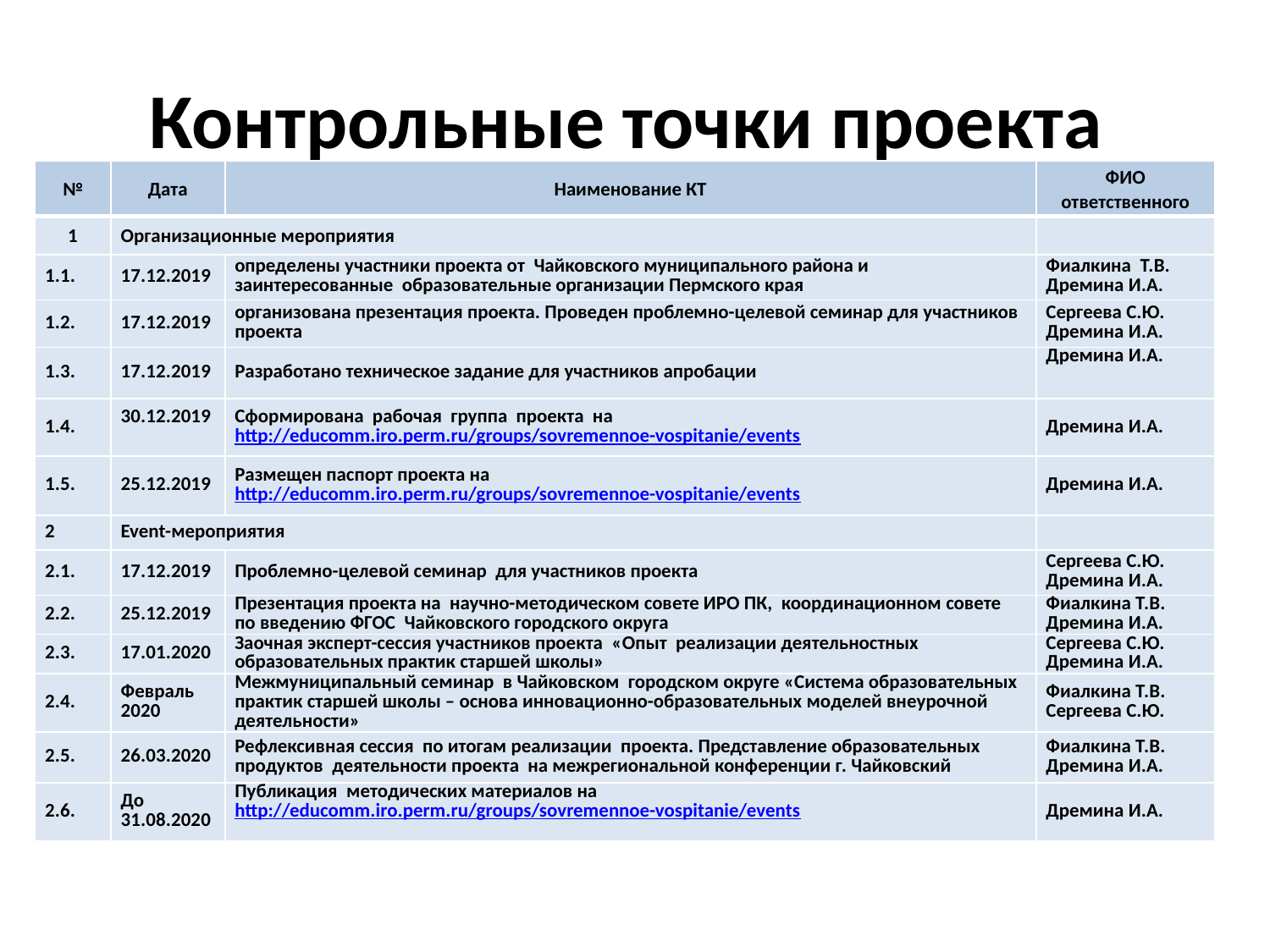

# Контрольные точки проекта
| № | Дата | Наименование КТ | ФИО ответственного |
| --- | --- | --- | --- |
| 1 | Организационные мероприятия |  |  |
| 1.1. | 17.12.2019 | определены участники проекта от Чайковского муниципального района и заинтересованные образовательные организации Пермского края | Фиалкина Т.В. Дремина И.А. |
| 1.2. | 17.12.2019 | организована презентация проекта. Проведен проблемно-целевой семинар для участников проекта | Сергеева С.Ю. Дремина И.А. |
| 1.3. | 17.12.2019 | Разработано техническое задание для участников апробации | Дремина И.А. |
| 1.4. | 30.12.2019 | Сформирована рабочая группа проекта на http://educomm.iro.perm.ru/groups/sovremennoe-vospitanie/events | Дремина И.А. |
| 1.5. | 25.12.2019 | Размещен паспорт проекта на http://educomm.iro.perm.ru/groups/sovremennoe-vospitanie/events | Дремина И.А. |
| 2 | Event-мероприятия |  |  |
| 2.1. | 17.12.2019 | Проблемно-целевой семинар для участников проекта | Сергеева С.Ю. Дремина И.А. |
| 2.2. | 25.12.2019 | Презентация проекта на научно-методическом совете ИРО ПК, координационном совете по введению ФГОС Чайковского городского округа | Фиалкина Т.В. Дремина И.А. |
| 2.3. | 17.01.2020 | Заочная эксперт-сессия участников проекта «Опыт реализации деятельностных образовательных практик старшей школы» | Сергеева С.Ю. Дремина И.А. |
| 2.4. | Февраль 2020 | Межмуниципальный семинар в Чайковском городском округе «Система образовательных практик старшей школы – основа инновационно-образовательных моделей внеурочной деятельности» | Фиалкина Т.В. Сергеева С.Ю. |
| 2.5. | 26.03.2020 | Рефлексивная сессия по итогам реализации проекта. Представление образовательных продуктов деятельности проекта на межрегиональной конференции г. Чайковский | Фиалкина Т.В. Дремина И.А. |
| 2.6. | До 31.08.2020 | Публикация методических материалов на http://educomm.iro.perm.ru/groups/sovremennoe-vospitanie/events | Дремина И.А. |